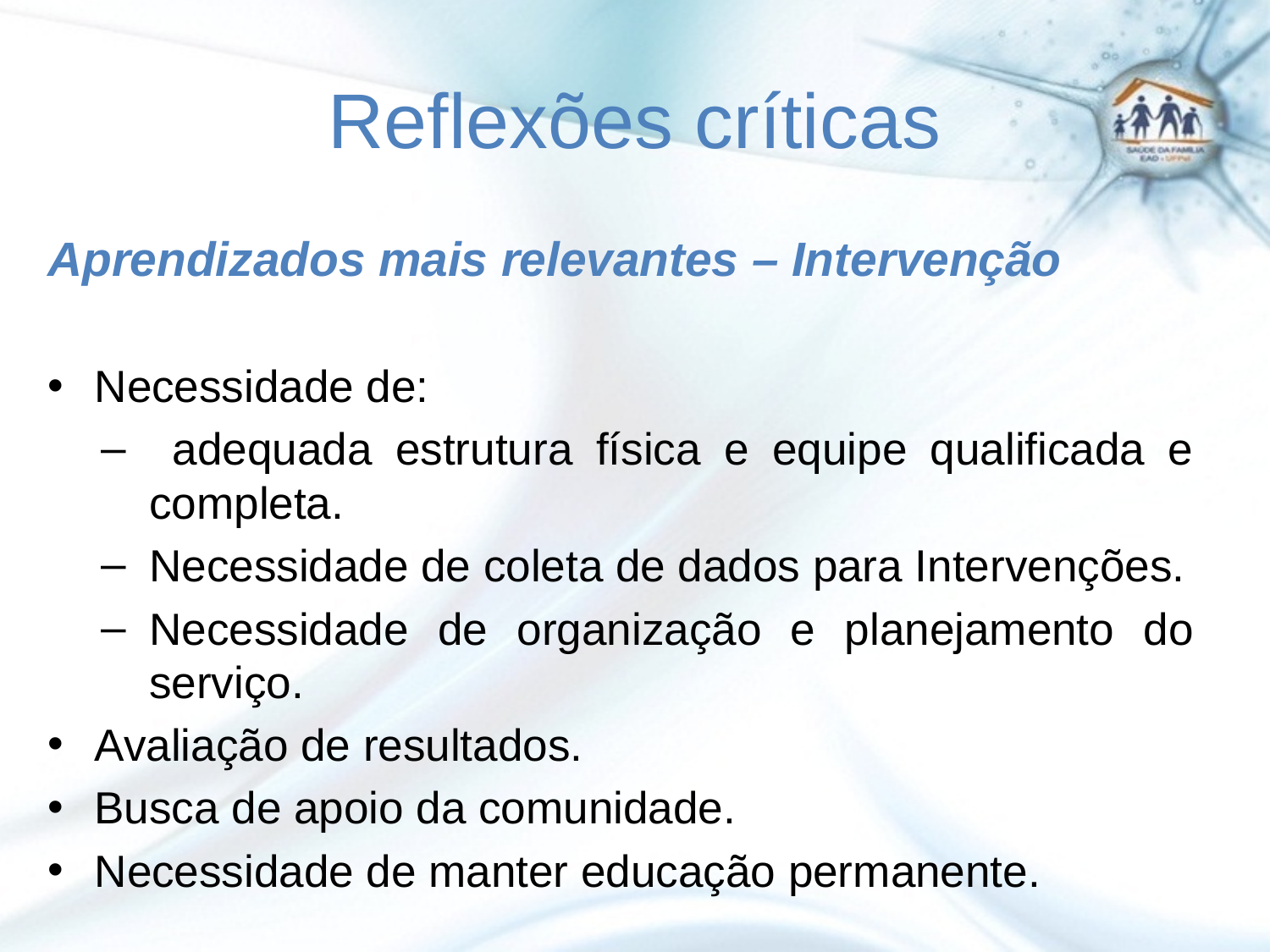

# Reflexões críticas
Aprendizados mais relevantes – Intervenção

Necessidade de:
 adequada estrutura física e equipe qualificada e completa.
Necessidade de coleta de dados para Intervenções.
Necessidade de organização e planejamento do serviço.
Avaliação de resultados.
Busca de apoio da comunidade.
Necessidade de manter educação permanente.